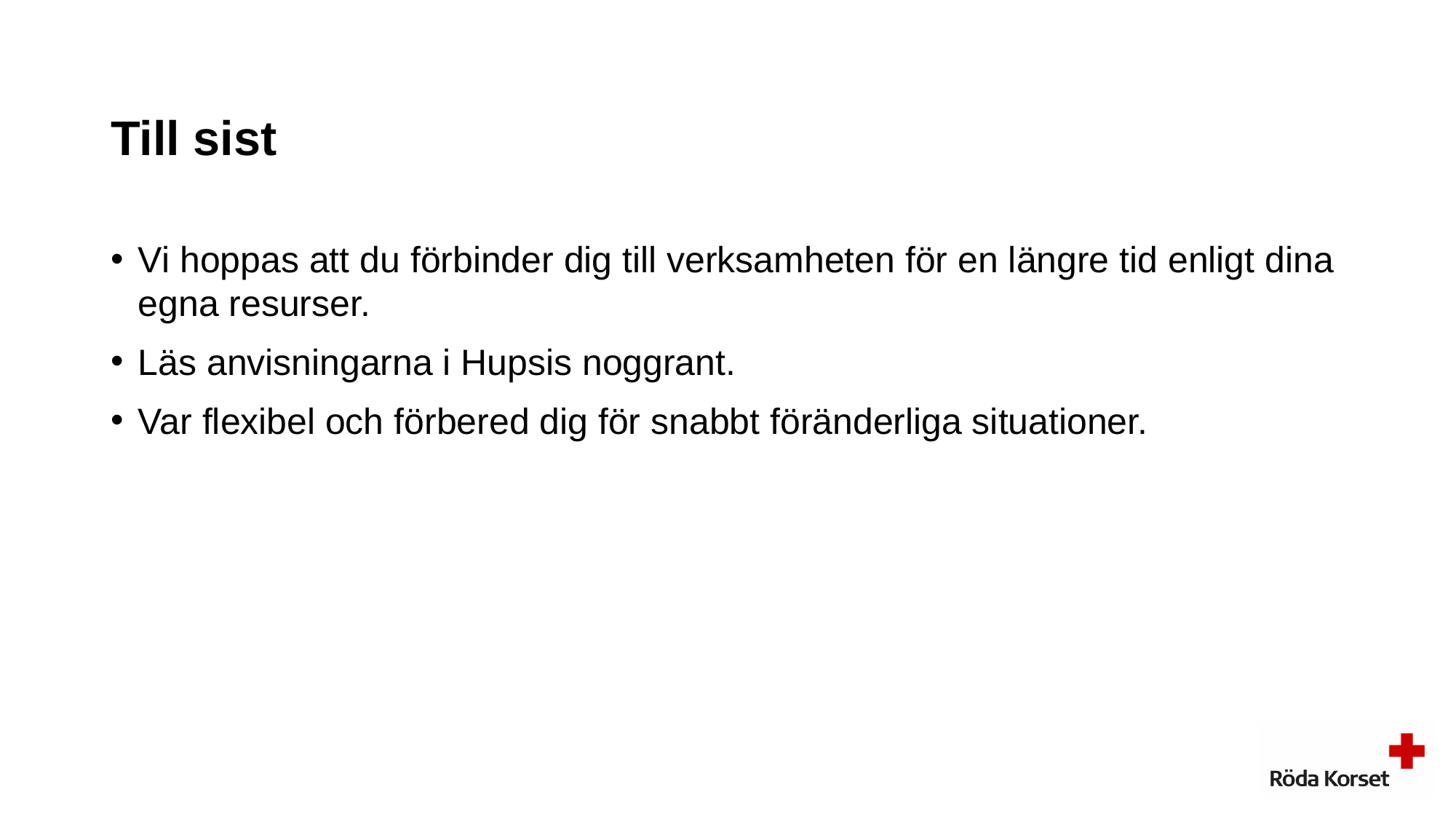

# Till sist
Vi hoppas att du förbinder dig till verksamheten för en längre tid enligt dina egna resurser.
Läs anvisningarna i Hupsis noggrant.
Var flexibel och förbered dig för snabbt föränderliga situationer.